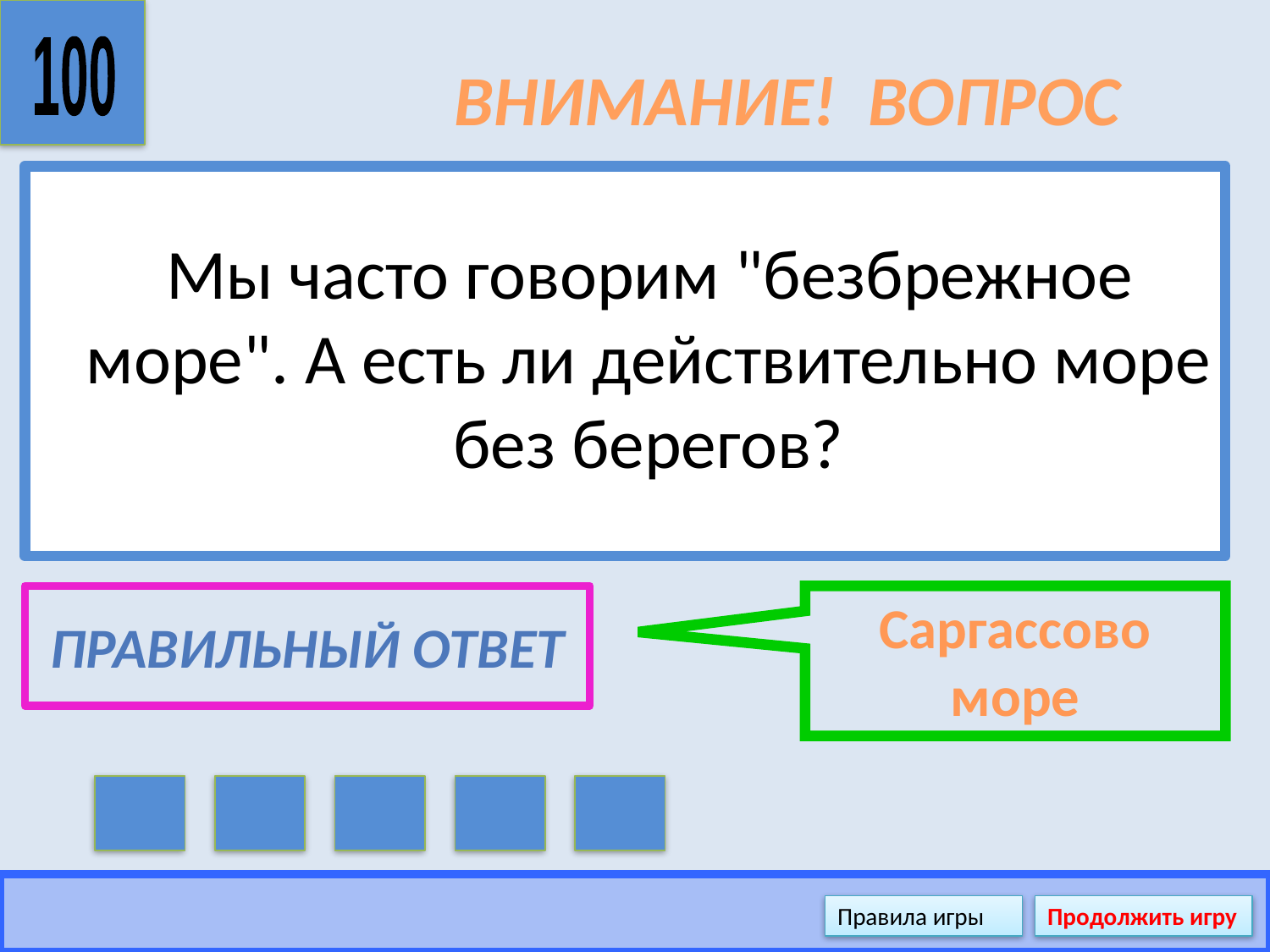

100
# ВНИМАНИЕ!  ВОПРОС

Мы часто говорим "безбрежное море". А есть ли действительно море без берегов?
Правильный ответ
Саргассово море

Правила игры
Продолжить игру